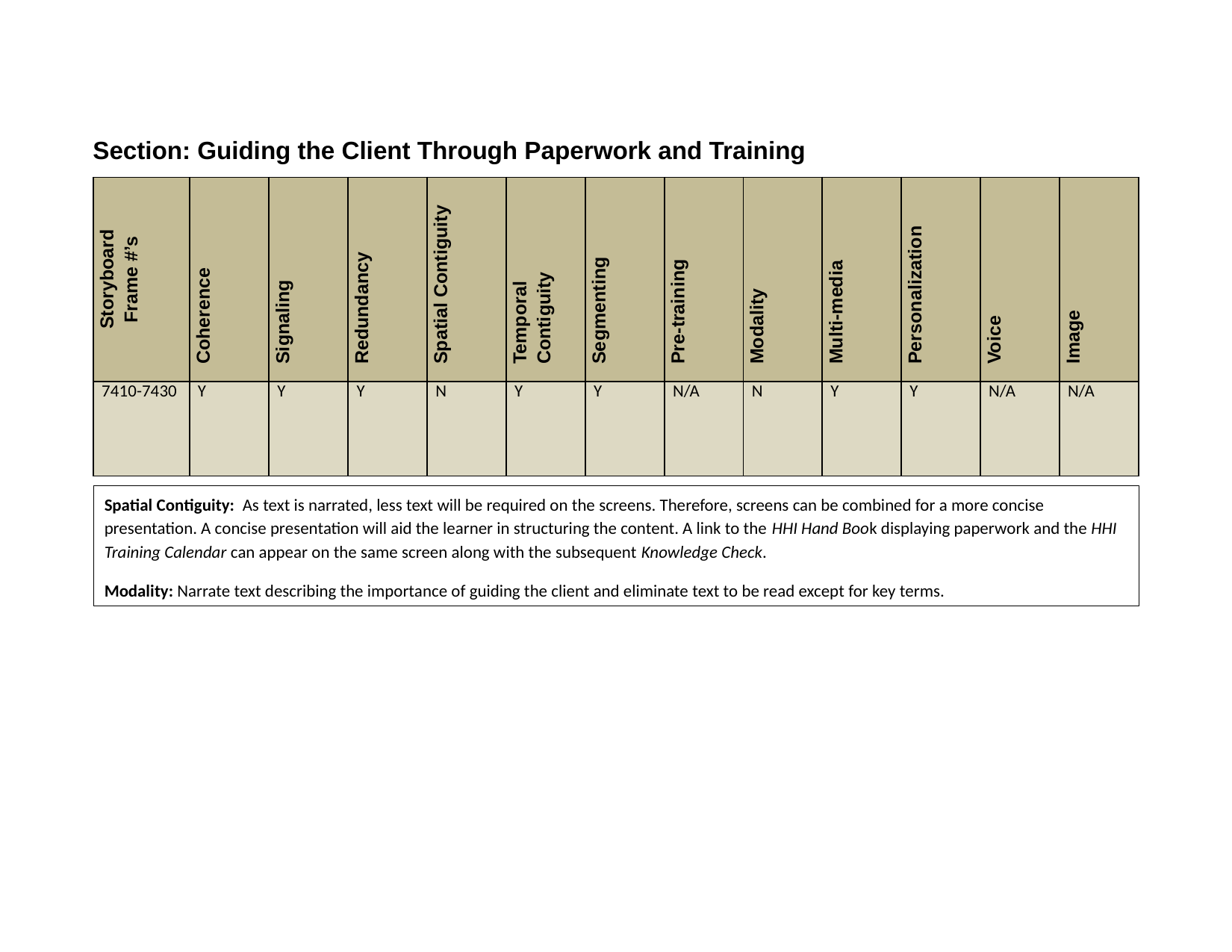

Section: Guiding the Client Through Paperwork and Training
| Storyboard Frame #’s | Coherence | Signaling | Redundancy | Spatial Contiguity | Temporal Contiguity | Segmenting | Pre-training | Modality | Multi-media | Personalization | Voice | Image |
| --- | --- | --- | --- | --- | --- | --- | --- | --- | --- | --- | --- | --- |
| 7410-7430 | Y | Y | Y | N | Y | Y | N/A | N | Y | Y | N/A | N/A |
Spatial Contiguity:  As text is narrated, less text will be required on the screens. Therefore, screens can be combined for a more concise presentation. A concise presentation will aid the learner in structuring the content. A link to the HHI Hand Book displaying paperwork and the HHI Training Calendar can appear on the same screen along with the subsequent Knowledge Check.
Modality: Narrate text describing the importance of guiding the client and eliminate text to be read except for key terms.